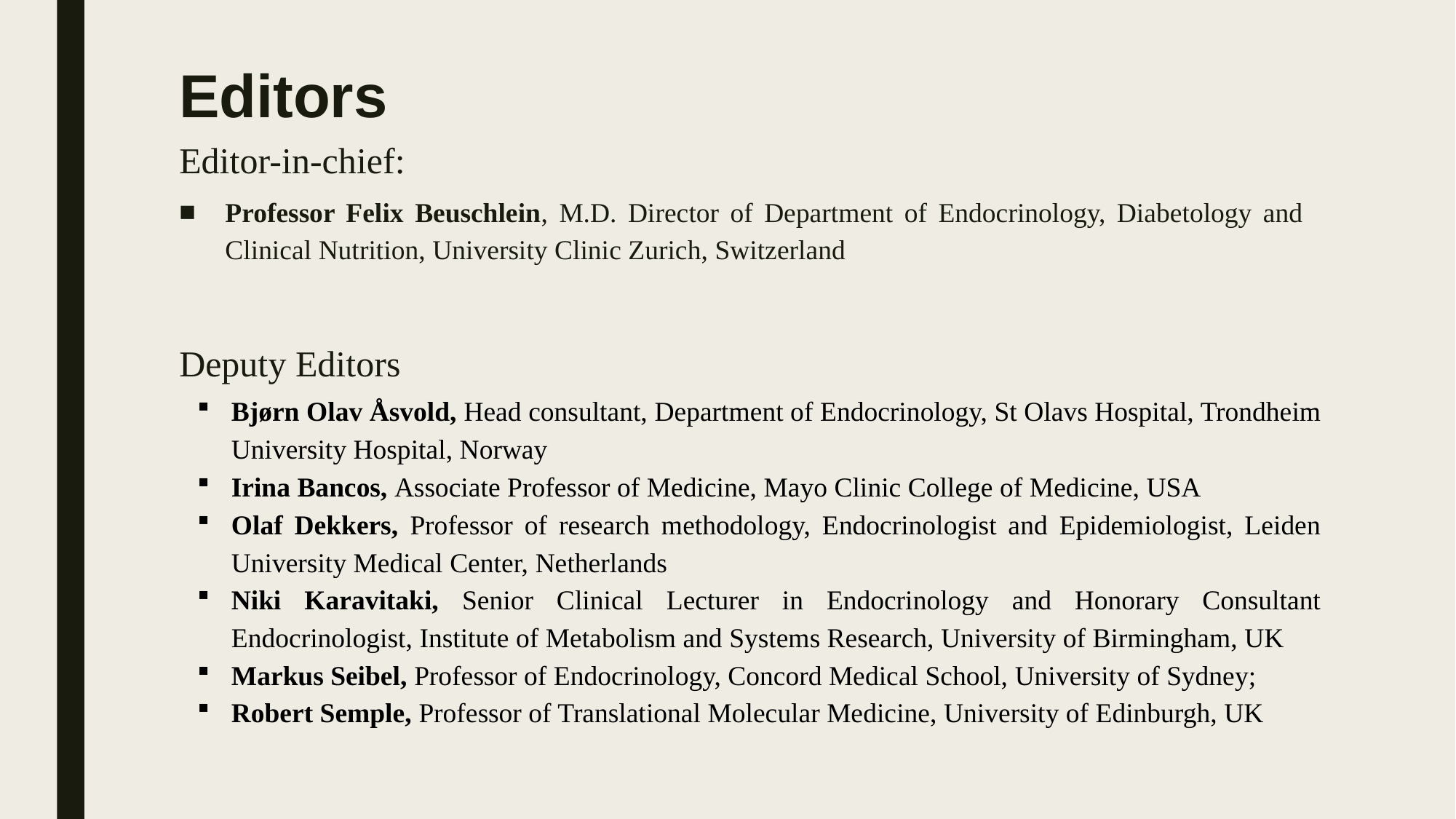

# Editors
Editor-in-chief:
Professor Felix Beuschlein, M.D. Director of Department of Endocrinology, Diabetology and Clinical Nutrition, University Clinic Zurich, Switzerland

Deputy Editors

Bjørn Olav Åsvold, Head consultant, Department of Endocrinology, St Olavs Hospital, Trondheim University Hospital, Norway
Irina Bancos, Associate Professor of Medicine, Mayo Clinic College of Medicine, USA
Olaf Dekkers, Professor of research methodology, Endocrinologist and Epidemiologist, Leiden University Medical Center, Netherlands
Niki Karavitaki, Senior Clinical Lecturer in Endocrinology and Honorary Consultant Endocrinologist, Institute of Metabolism and Systems Research, University of Birmingham, UK
Markus Seibel, Professor of Endocrinology, Concord Medical School, University of Sydney;
Robert Semple, Professor of Translational Molecular Medicine, University of Edinburgh, UK